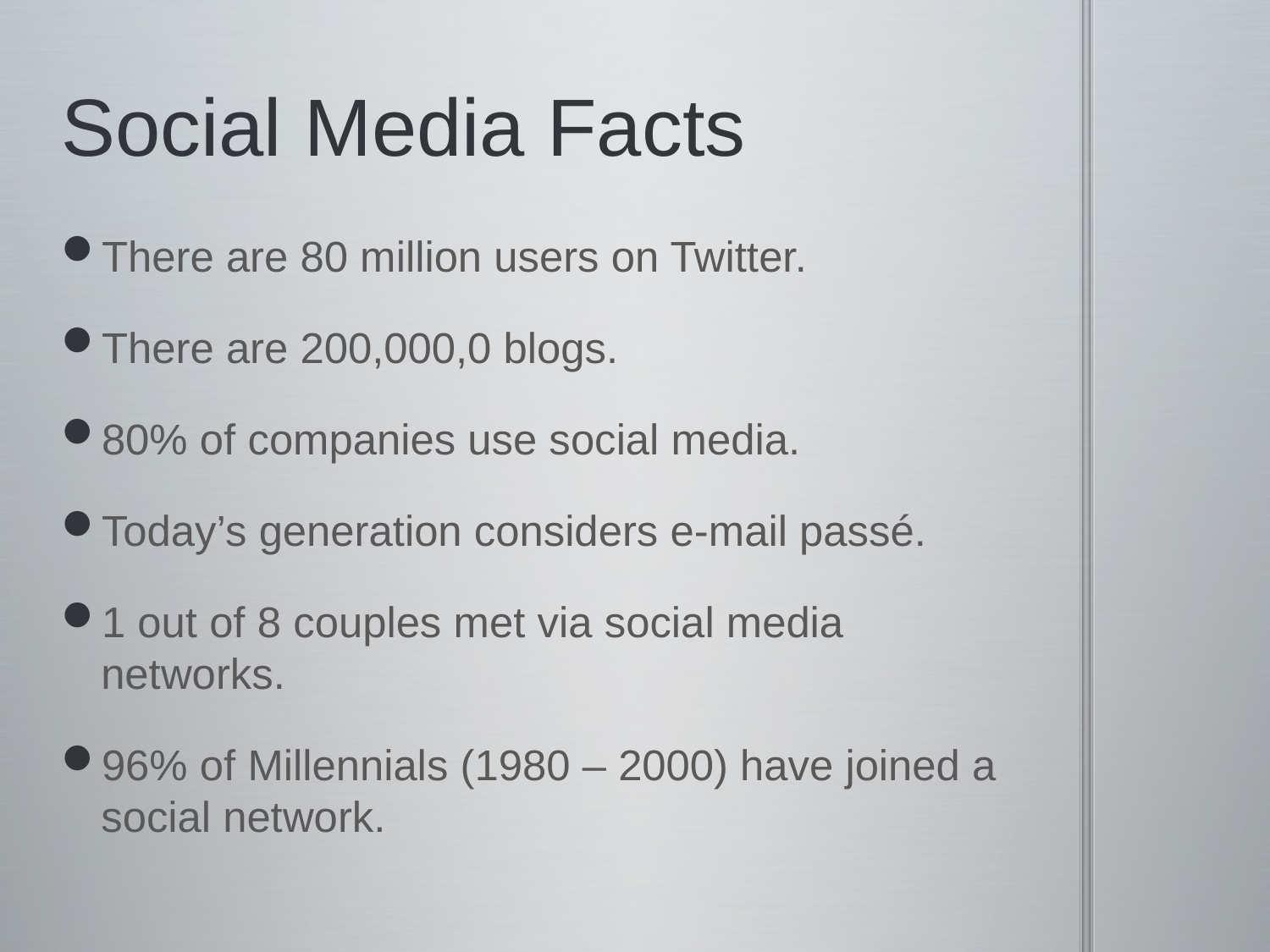

# Social Media Facts
There are 80 million users on Twitter.
There are 200,000,0 blogs.
80% of companies use social media.
Today’s generation considers e-mail passé.
1 out of 8 couples met via social media networks.
96% of Millennials (1980 – 2000) have joined a social network.